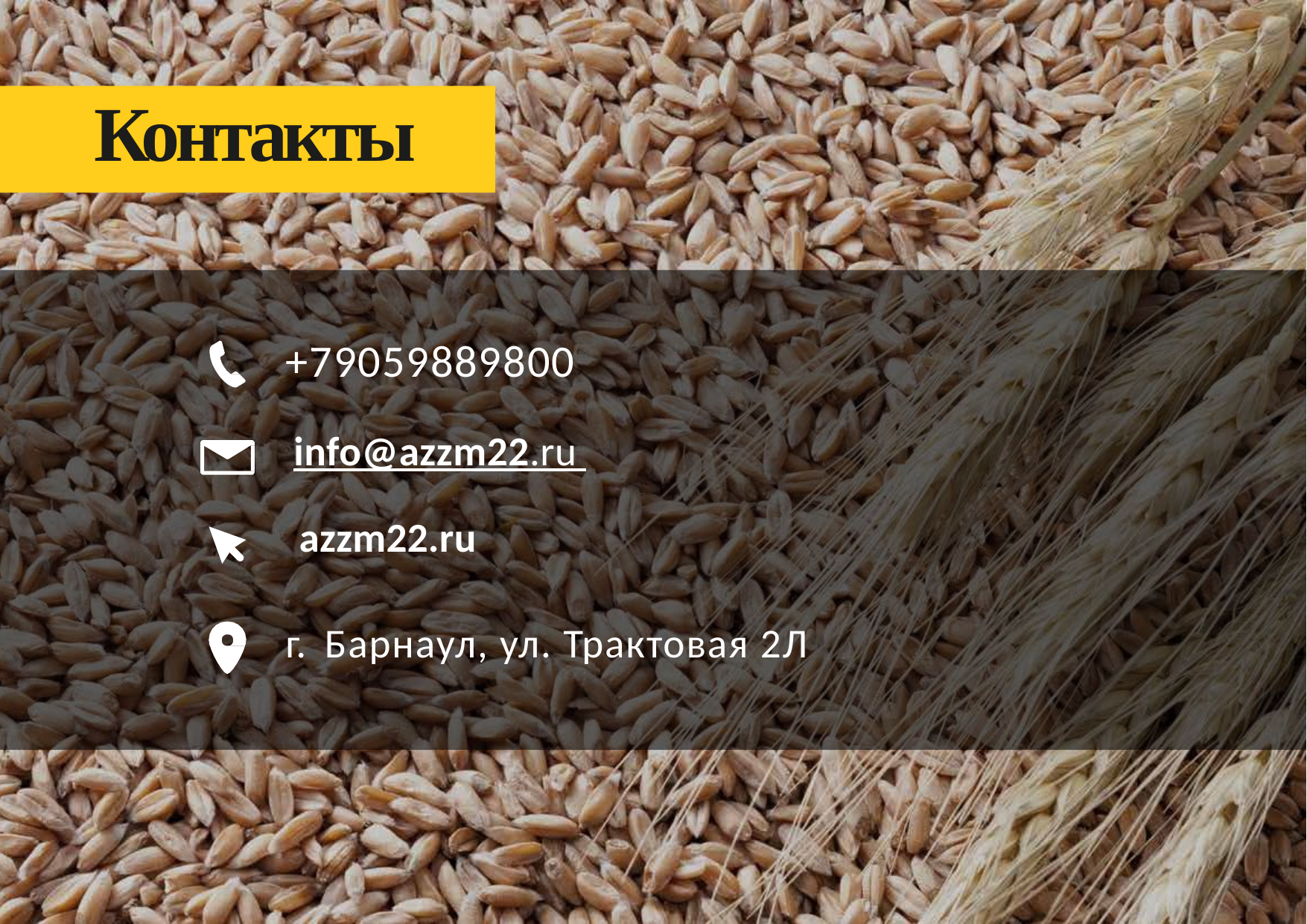

# Контакты

+79059889800
info@azzm22.ru  azzm22.ru

г.  Барнаул, ул. Трактовая 2Л